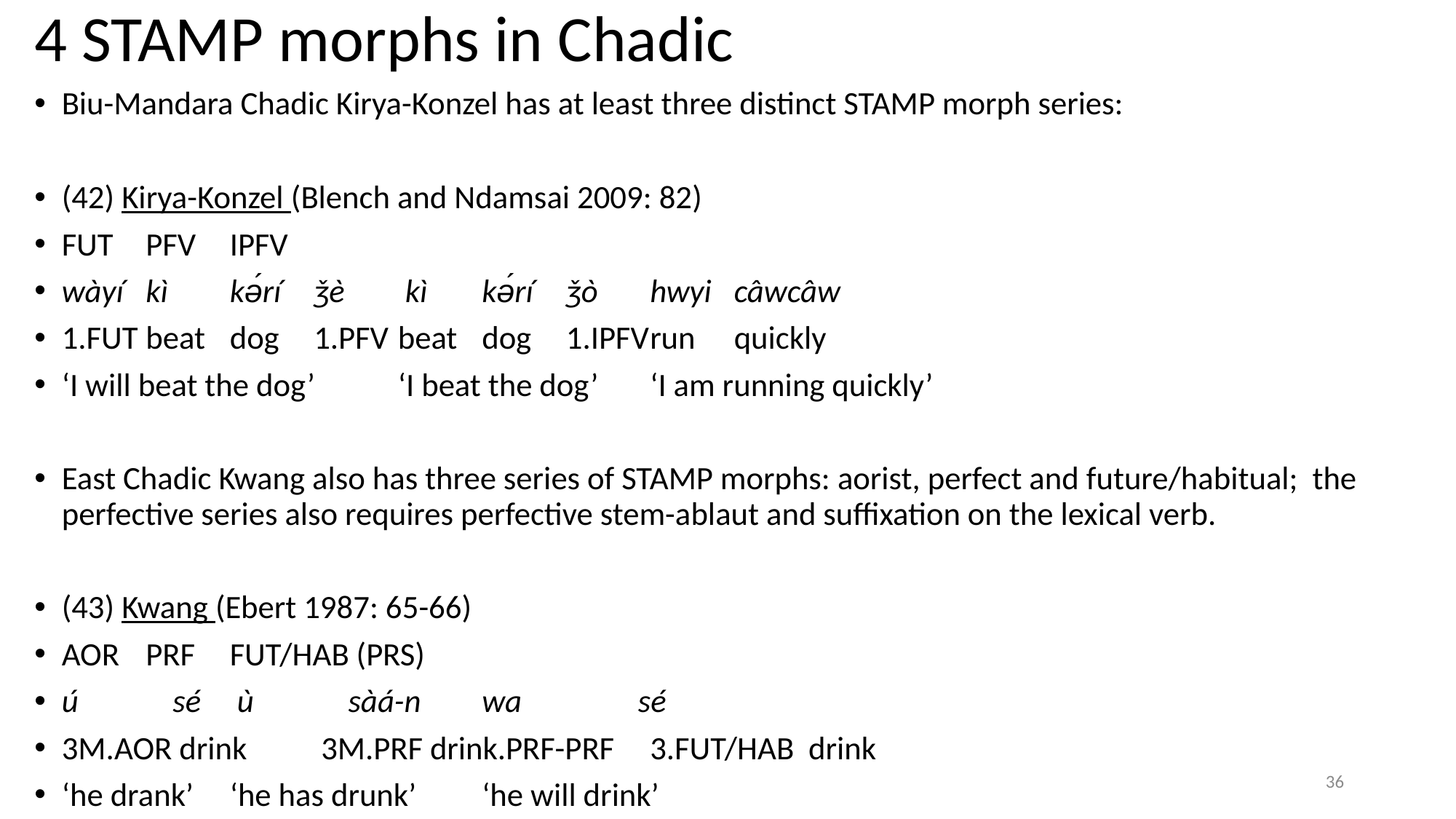

# 4 STAMP morphs in Chadic
Biu-Mandara Chadic Kirya-Konzel has at least three distinct STAMP morph series:

(42) Kirya-Konzel (Blench and Ndamsai 2009: 82)
FUT					PFV				IPFV
wàyí 		kì 	kə́rí 		ǯè	 kì 	kə́rí 		ǯò 	hwyi 	câwcâw
1.FUT 	beat 	dog 		1.PFV 	beat 	dog 		1.IPFV	run 	quickly
‘I will beat the dog’ 			‘I beat the dog’ 			‘I am running quickly’

East Chadic Kwang also has three series of STAMP morphs: aorist, perfect and future/habitual;  the perfective series also requires perfective stem-ablaut and suffixation on the lexical verb.

(43) Kwang (Ebert 1987: 65-66)
AOR 					PRF 				FUT/HAB (PRS)
ú             sé 				 ù             sàá-n 			wa                sé
3M.AOR drink				 3M.PRF drink.PRF-PRF 		3.FUT/HAB  drink
‘he drank’ 				‘he has drunk’ 			‘he will drink’

36